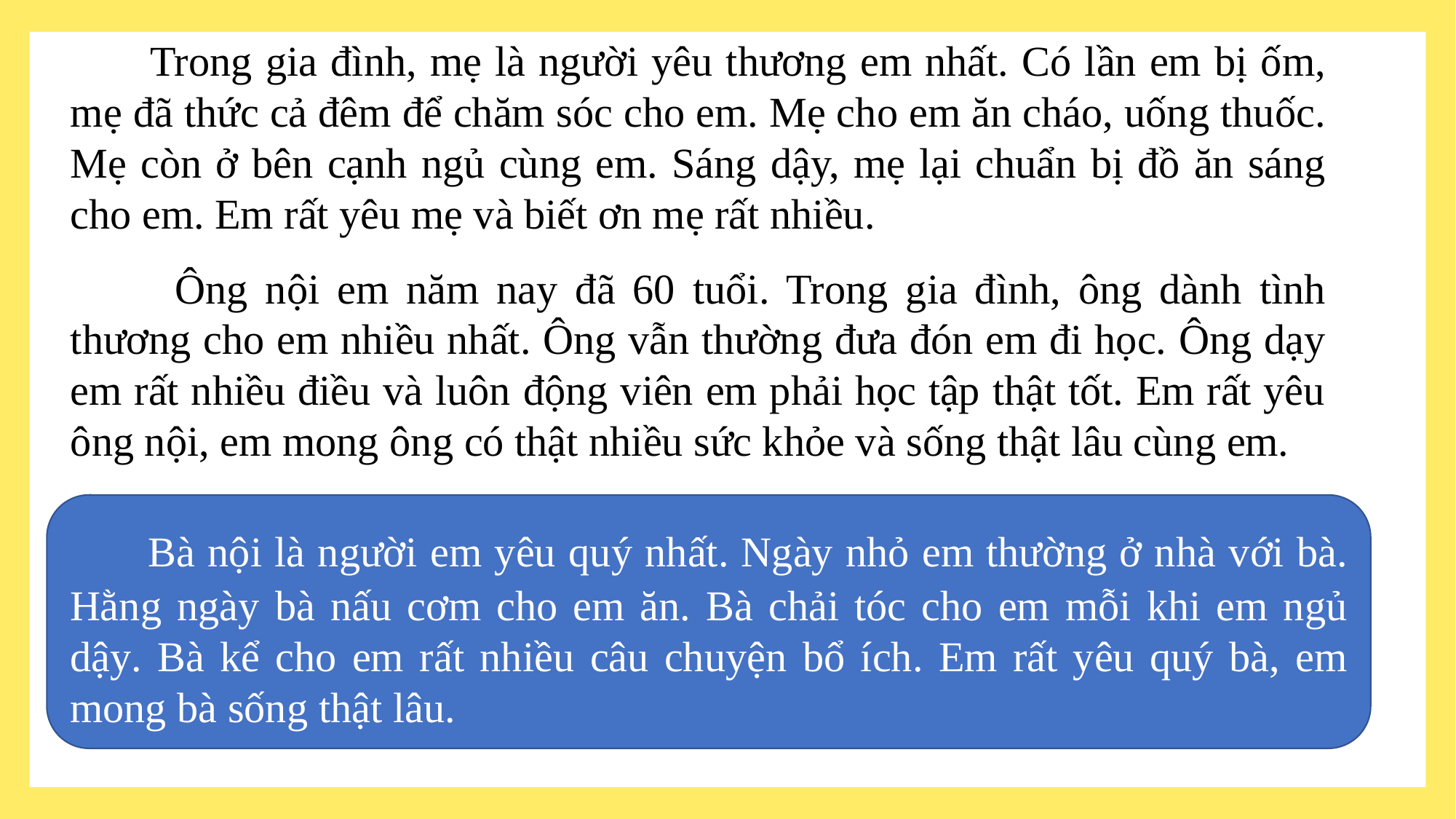

Trong gia đình, mẹ là người yêu thương em nhất. Có lần em bị ốm, mẹ đã thức cả đêm để chăm sóc cho em. Mẹ cho em ăn cháo, uống thuốc. Mẹ còn ở bên cạnh ngủ cùng em. Sáng dậy, mẹ lại chuẩn bị đồ ăn sáng cho em. Em rất yêu mẹ và biết ơn mẹ rất nhiều.

      Ông nội em năm nay đã 60 tuổi. Trong gia đình, ông dành tình thương cho em nhiều nhất. Ông vẫn thường đưa đón em đi học. Ông dạy em rất nhiều điều và luôn động viên em phải học tập thật tốt. Em rất yêu ông nội, em mong ông có thật nhiều sức khỏe và sống thật lâu cùng em.
     Bà nội là người em yêu quý nhất. Ngày nhỏ em thường ở nhà với bà. Hằng ngày bà nấu cơm cho em ăn. Bà chải tóc cho em mỗi khi em ngủ dậy. Bà kể cho em rất nhiều câu chuyện bổ ích. Em rất yêu quý bà, em mong bà sống thật lâu.